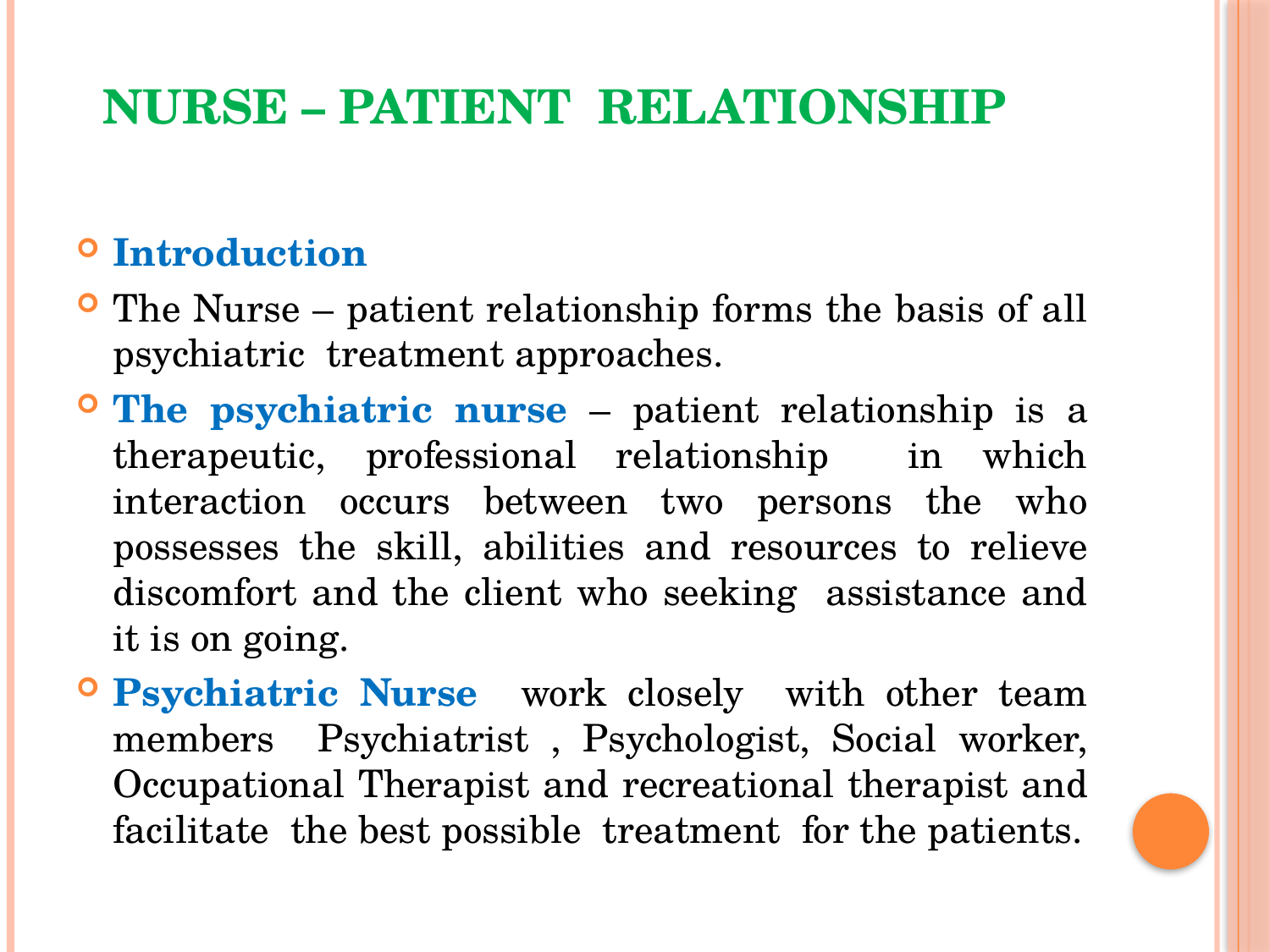

# NURSE – PATIENT  RELATIONSHIP
Introduction
The Nurse – patient relationship forms the basis of all psychiatric  treatment approaches.
The psychiatric nurse – patient relationship is a therapeutic, professional relationship  in which interaction occurs between two persons the who possesses the skill, abilities and resources to relieve discomfort and the client who seeking  assistance and it is on going.
Psychiatric Nurse  work closely  with other team members  Psychiatrist , Psychologist, Social worker, Occupational Therapist and recreational therapist and facilitate  the best possible  treatment  for the patients.